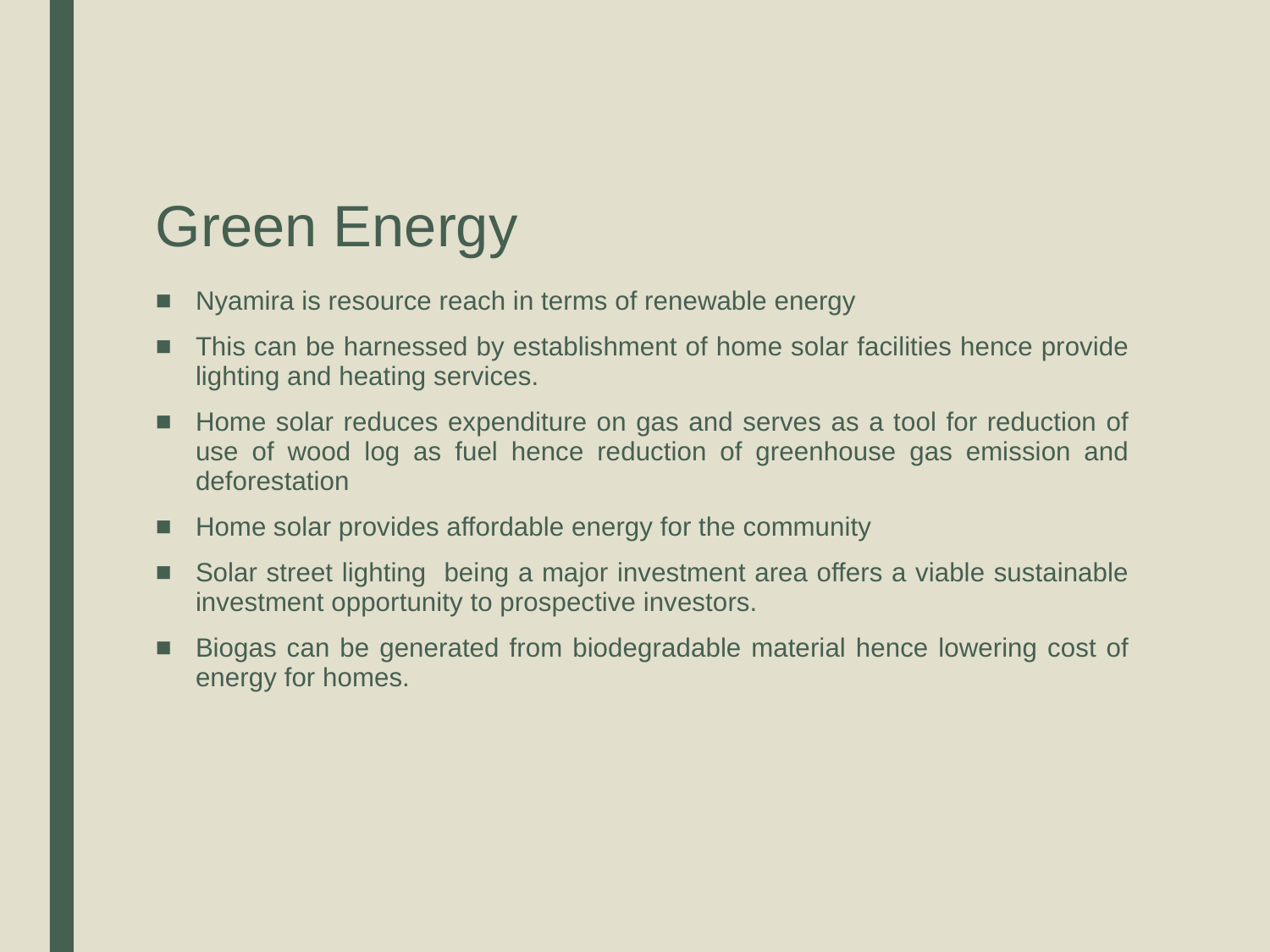

# Green Energy
Nyamira is resource reach in terms of renewable energy
This can be harnessed by establishment of home solar facilities hence provide lighting and heating services.
Home solar reduces expenditure on gas and serves as a tool for reduction of use of wood log as fuel hence reduction of greenhouse gas emission and deforestation
Home solar provides affordable energy for the community
Solar street lighting  being a major investment area offers a viable sustainable investment opportunity to prospective investors.
Biogas can be generated from biodegradable material hence lowering cost of energy for homes.